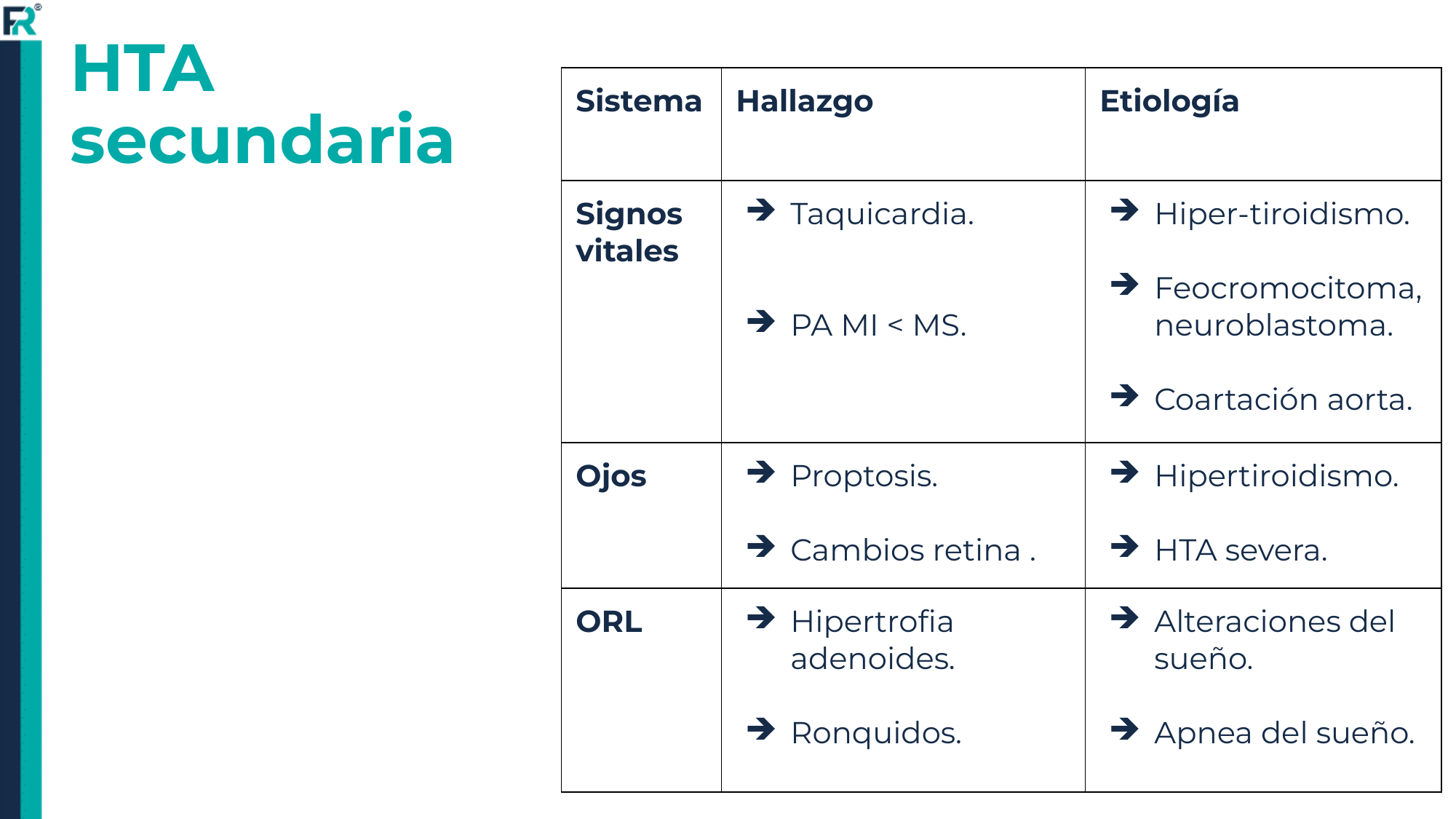

# HTA secundaria
| Sistema | Hallazgo | Etiología |
| --- | --- | --- |
| Signos vitales | Taquicardia. PA MI < MS. | Hiper-tiroidismo. Feocromocitoma, neuroblastoma. Coartación aorta. |
| Ojos | Proptosis. Cambios retina . | Hipertiroidismo. HTA severa. |
| ORL | Hipertrofia adenoides. Ronquidos. | Alteraciones del sueño. Apnea del sueño. |